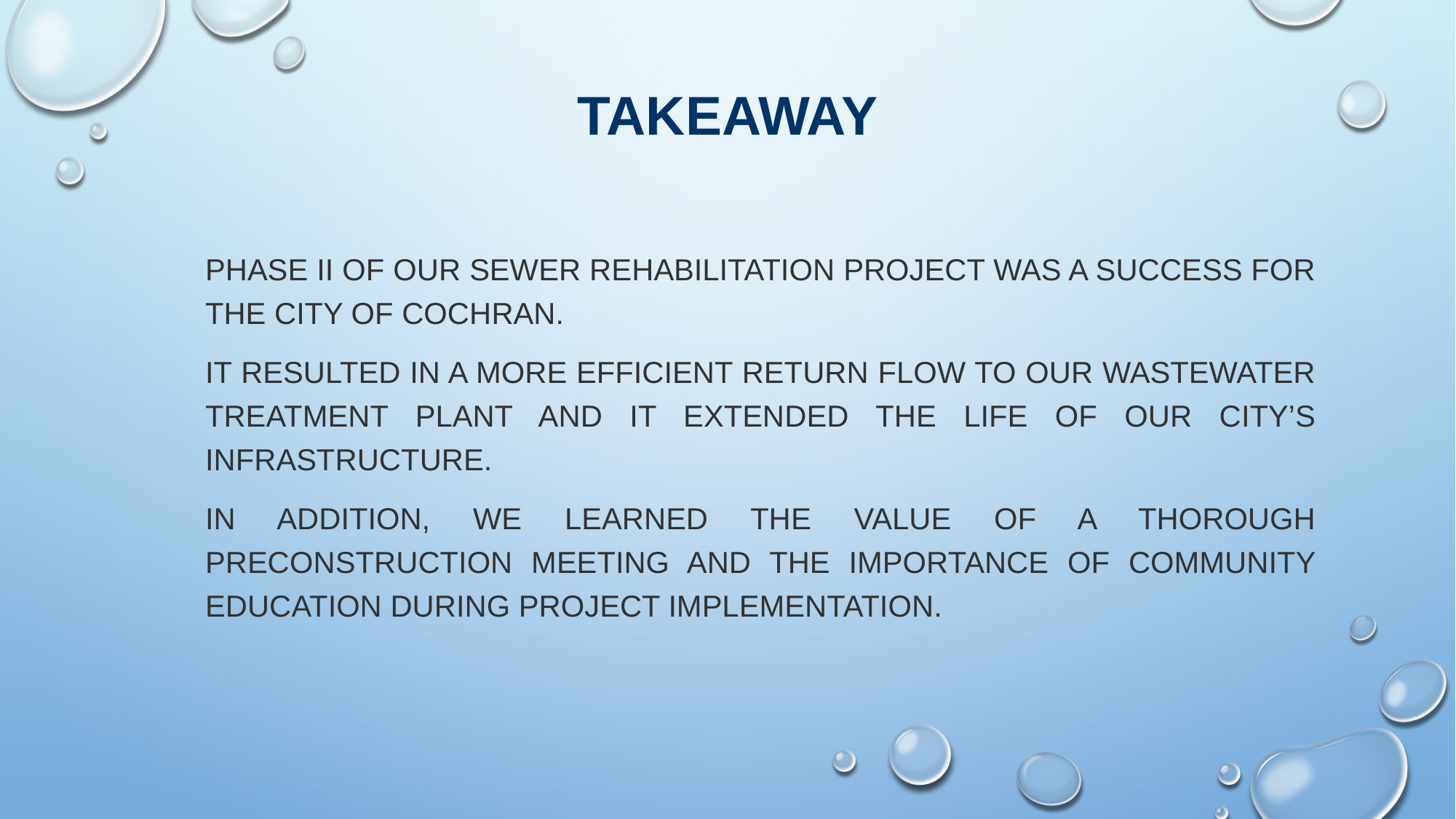

# Takeaway
Phase II of our Sewer Rehabilitation project was a success for the city of Cochran.
It resulted in a more efficient return flow to our wastewater treatment plant and it extended the life of our city’s infrastructure.
In addition, We learned the value of a thorough preconstruction meeting and the importance of community education during project implementation.